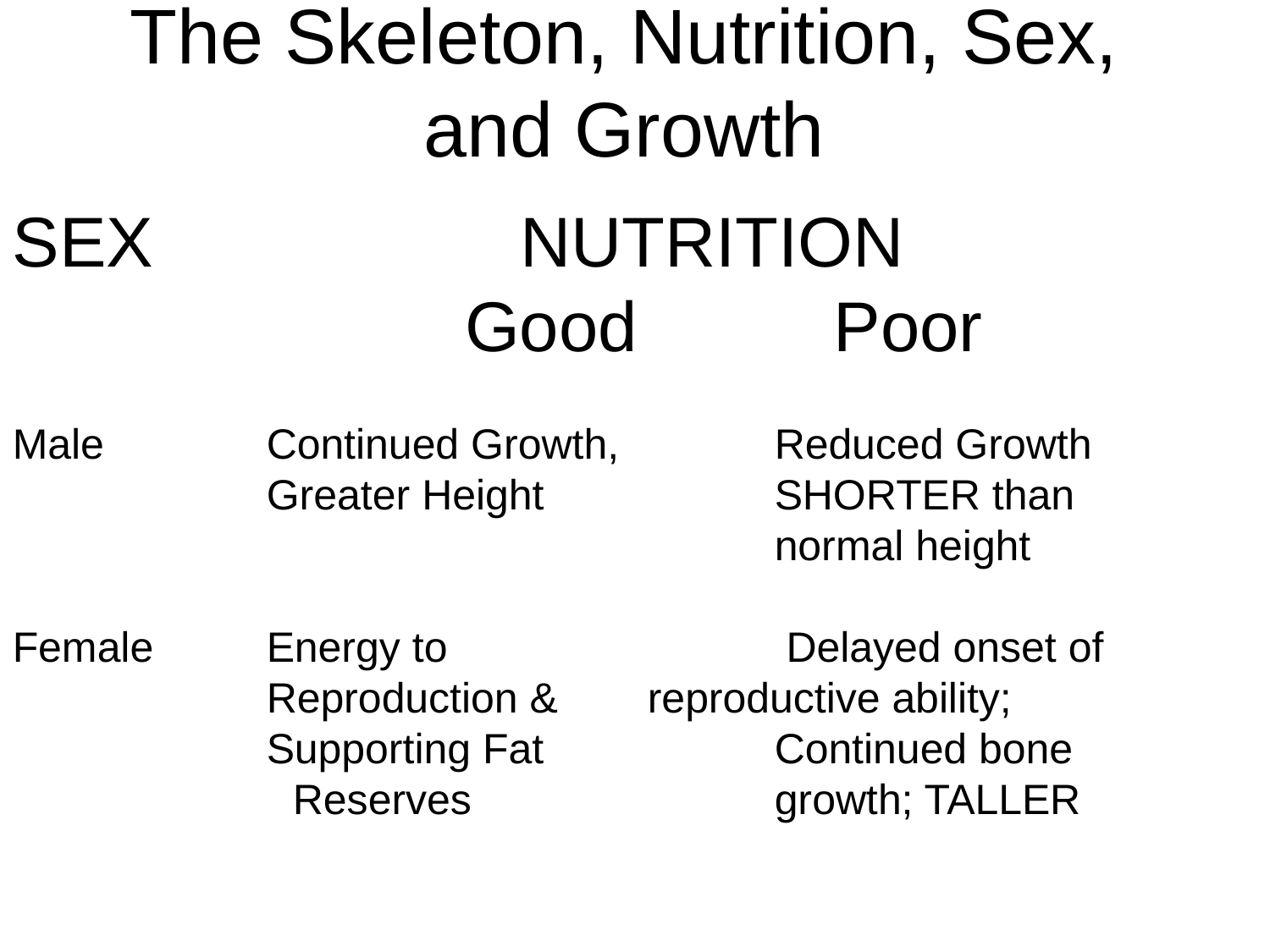

# The Skeleton, Nutrition, Sex, and Growth
SEX			NUTRITION
                       Good          Poor

Male		Continued Growth,     	Reduced Growth
		Greater Height	   	SHORTER than 						   	normal height

Female	Energy to 		  	 Delayed onset of
		Reproduction &       	reproductive ability;
		Supporting Fat         	Continued bone 		             Reserves              		growth; TALLER